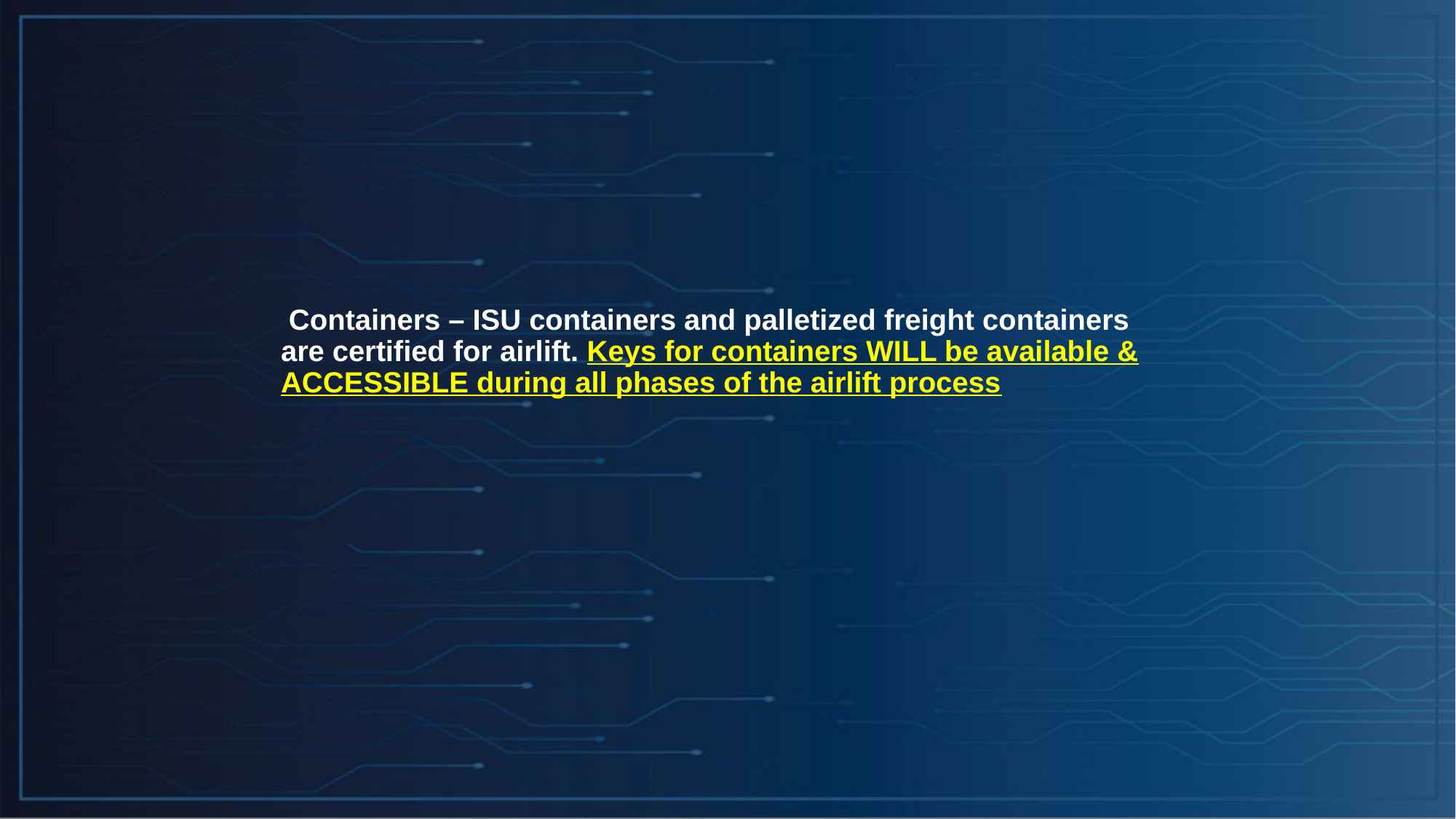

# Containers – ISU containers and palletized freight containers are certified for airlift. Keys for containers WILL be available & ACCESSIBLE during all phases of the airlift process